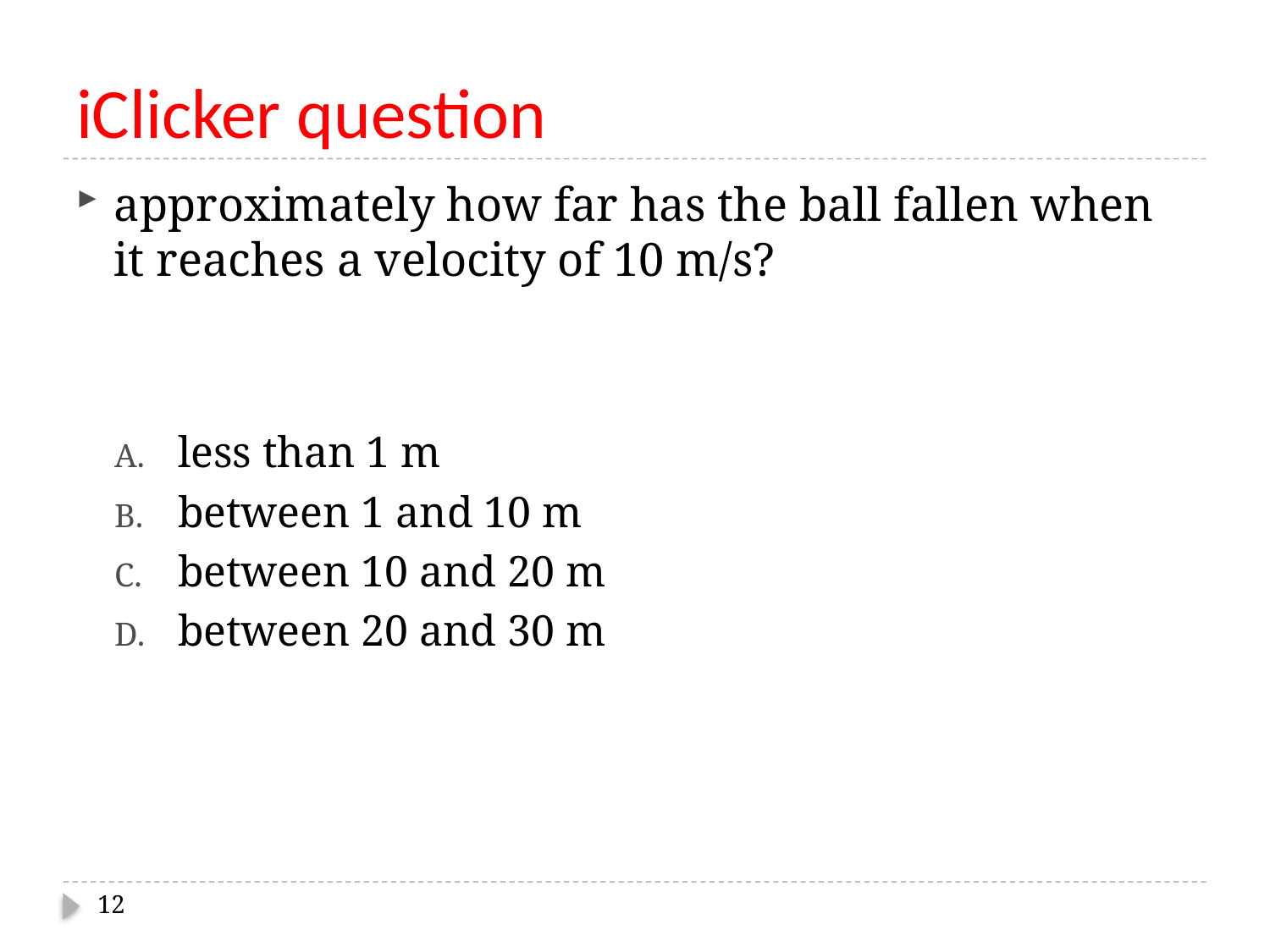

# iClicker question
approximately how far has the ball fallen when it reaches a velocity of 10 m/s?

less than 1 m
between 1 and 10 m
between 10 and 20 m
between 20 and 30 m
12